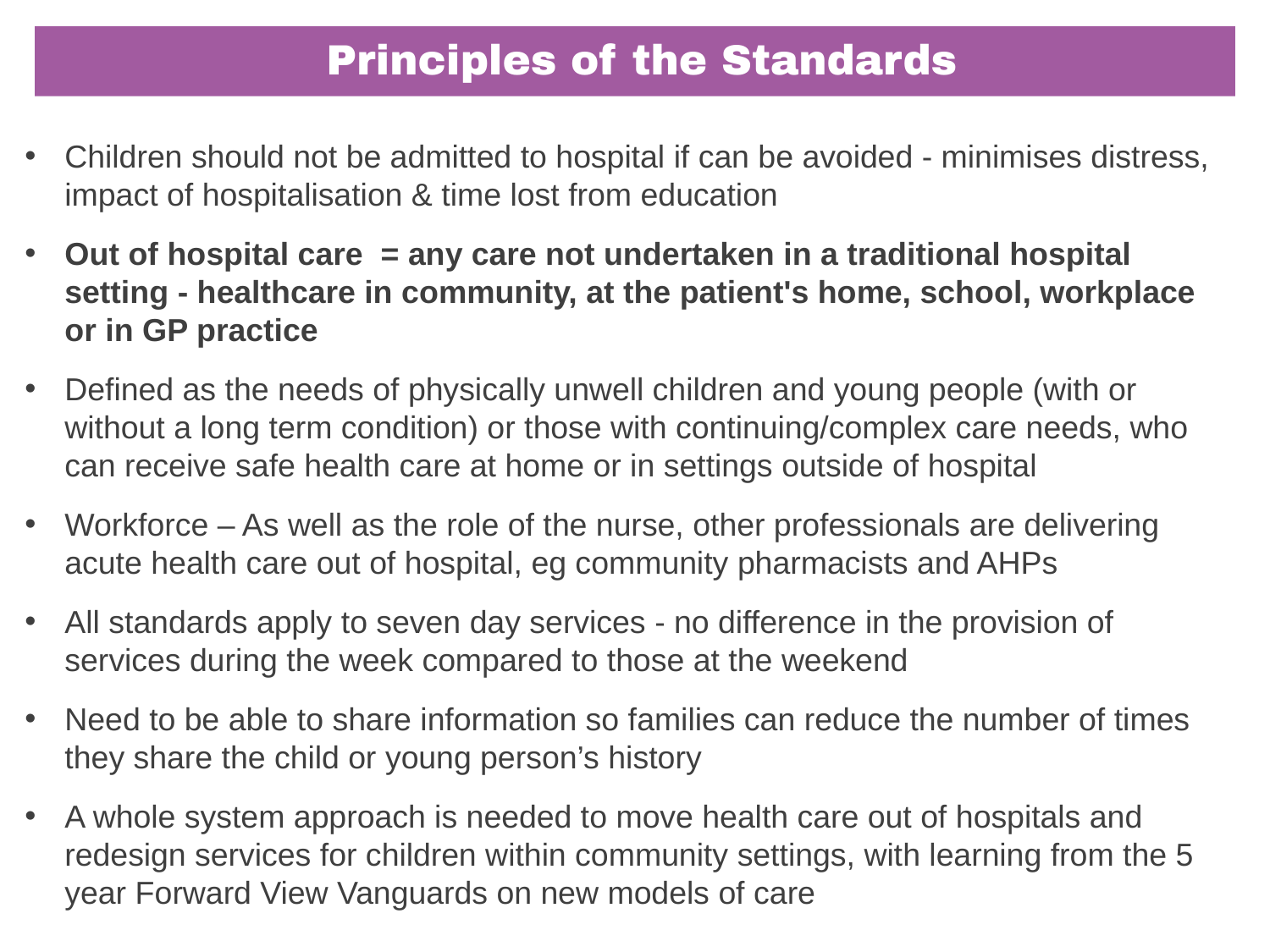

# Principles of the Standards
Children should not be admitted to hospital if can be avoided - minimises distress,  impact of hospitalisation & time lost from education
Out of hospital care  = any care not undertaken in a traditional hospital setting - healthcare in community, at the patient's home, school, workplace or in GP practice
Defined as the needs of physically unwell children and young people (with or without a long term condition) or those with continuing/complex care needs, who can receive safe health care at home or in settings outside of hospital
Workforce – As well as the role of the nurse, other professionals are delivering acute health care out of hospital, eg community pharmacists and AHPs
All standards apply to seven day services - no difference in the provision of services during the week compared to those at the weekend
Need to be able to share information so families can reduce the number of times they share the child or young person’s history
A whole system approach is needed to move health care out of hospitals and redesign services for children within community settings, with learning from the 5 year Forward View Vanguards on new models of care